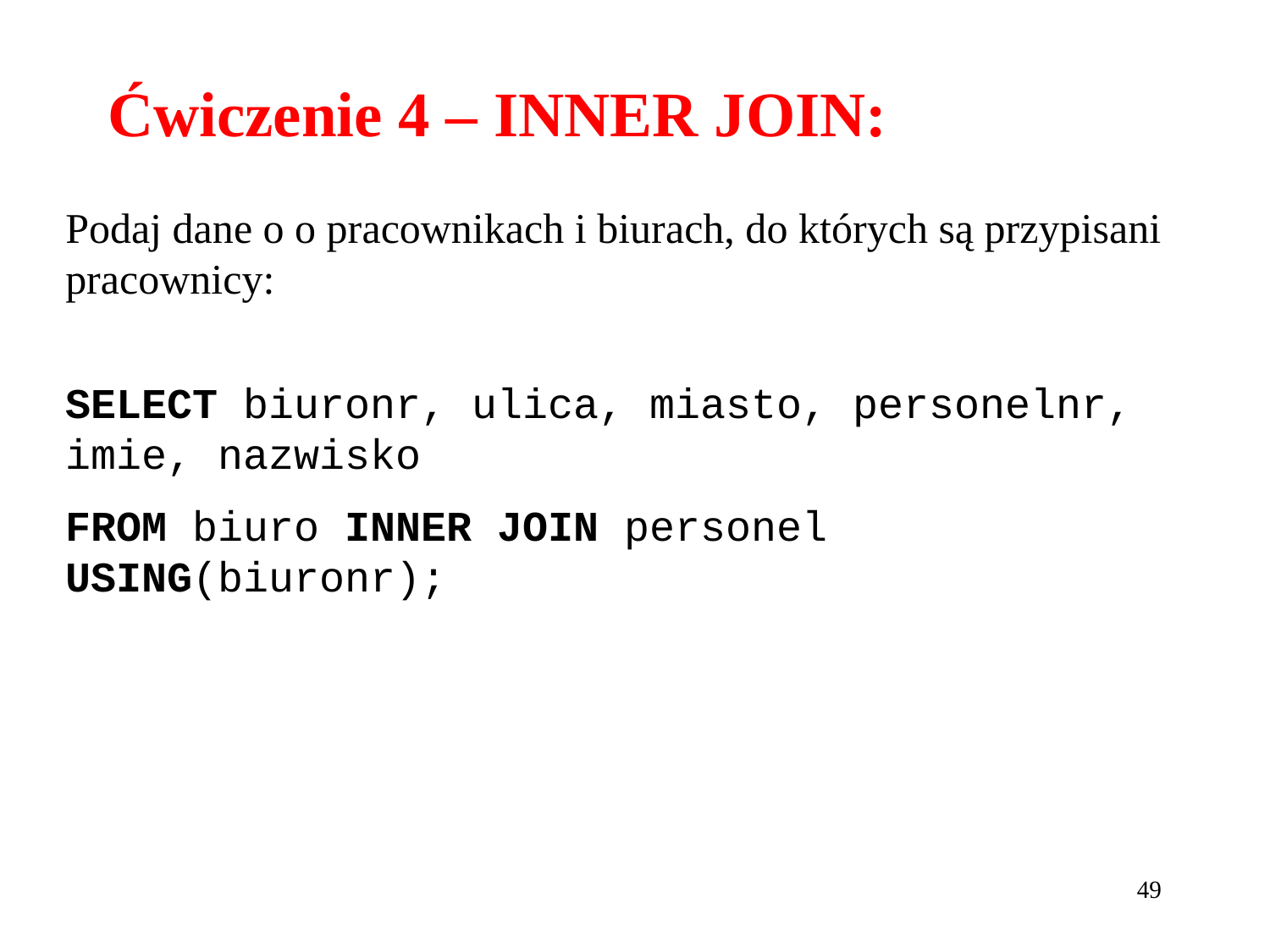

# Ćwiczenie 4 – INNER JOIN:
Podaj dane o o pracownikach i biurach, do których są przypisani pracownicy:
SELECT biuronr, ulica, miasto, personelnr, imie, nazwisko
FROM biuro INNER JOIN personel USING(biuronr);
49